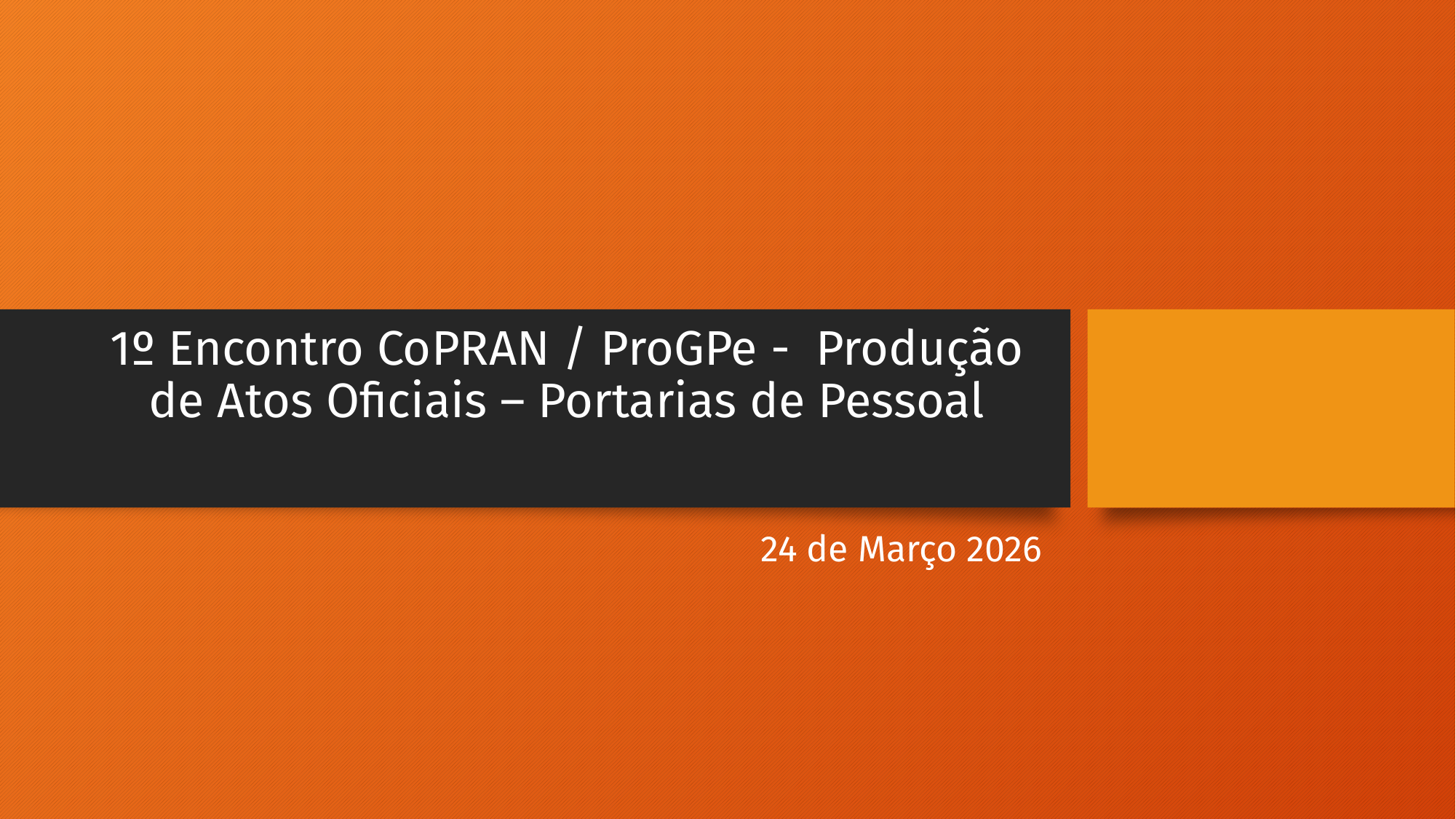

# 1º Encontro CoPRAN / ProGPe -  Produção de Atos Oficiais – Portarias de Pessoal
24 de Março 2026